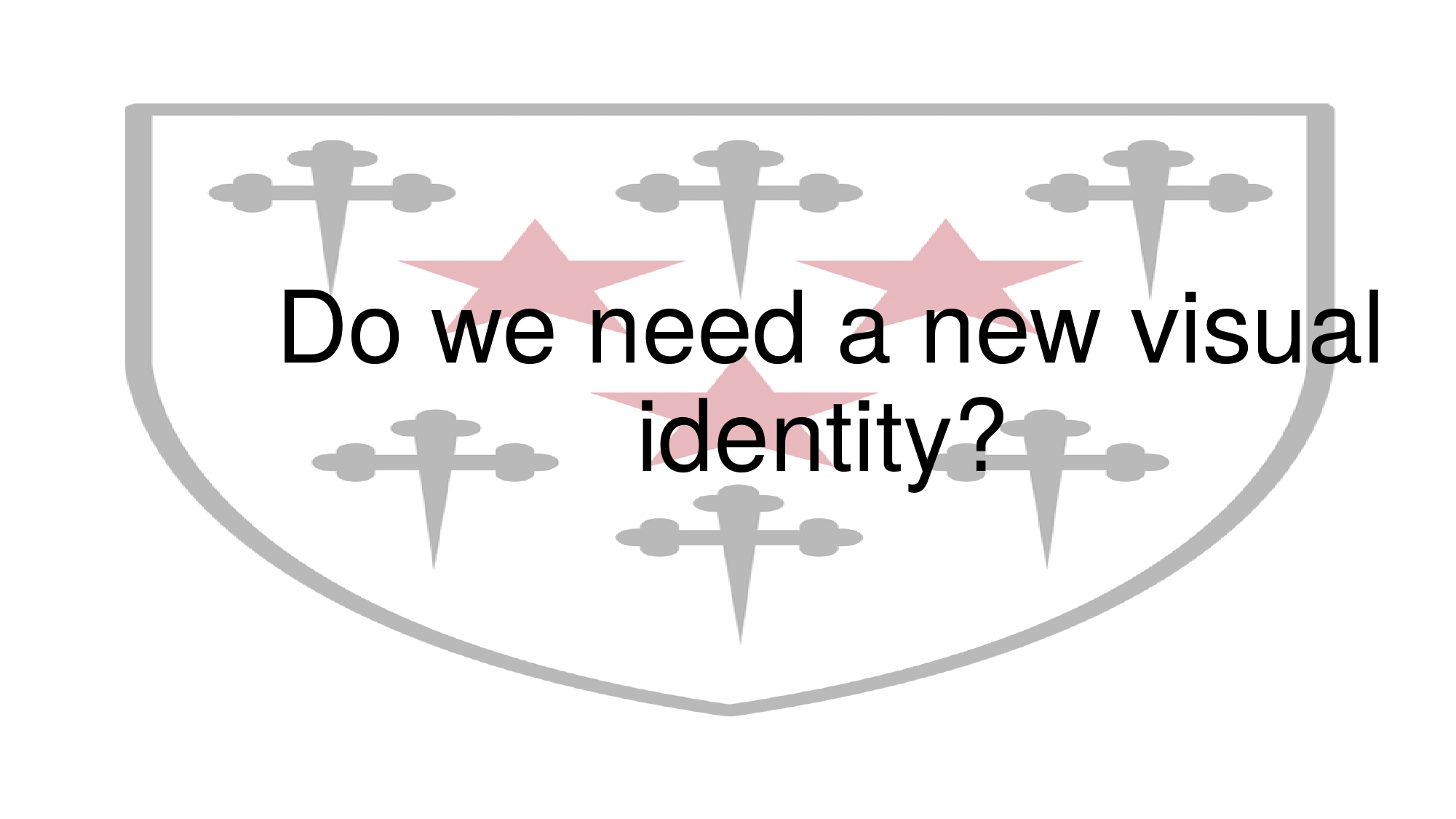

Do we need a new visual identity?